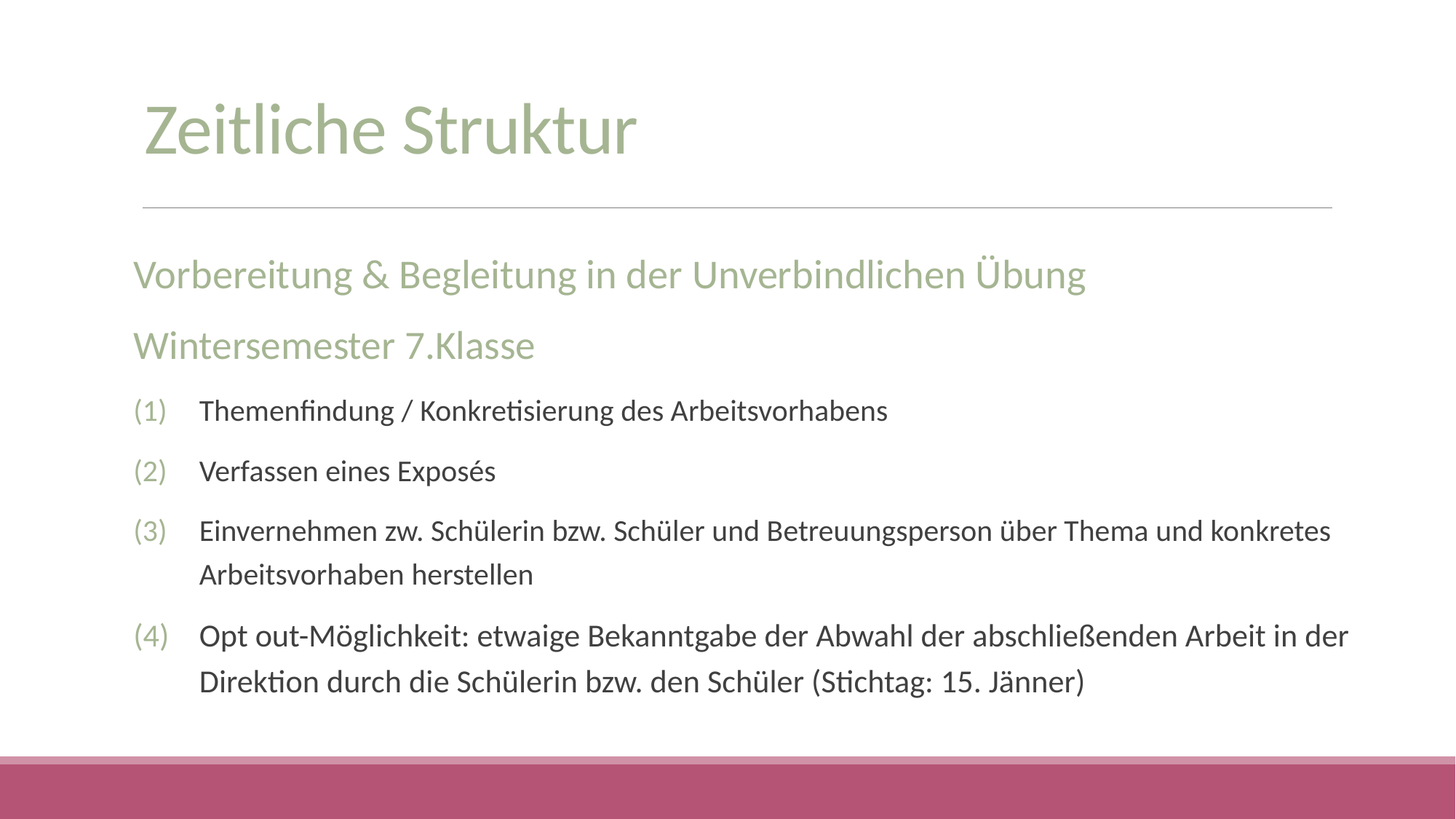

# Zeitliche Struktur
Vorbereitung & Begleitung in der Unverbindlichen Übung
Wintersemester 7.Klasse
Themenfindung / Konkretisierung des Arbeitsvorhabens
Verfassen eines Exposés
Einvernehmen zw. Schülerin bzw. Schüler und Betreuungsperson über Thema und konkretes Arbeitsvorhaben herstellen
Opt out-Möglichkeit: etwaige Bekanntgabe der Abwahl der abschließenden Arbeit in der Direktion durch die Schülerin bzw. den Schüler (Stichtag: 15. Jänner)